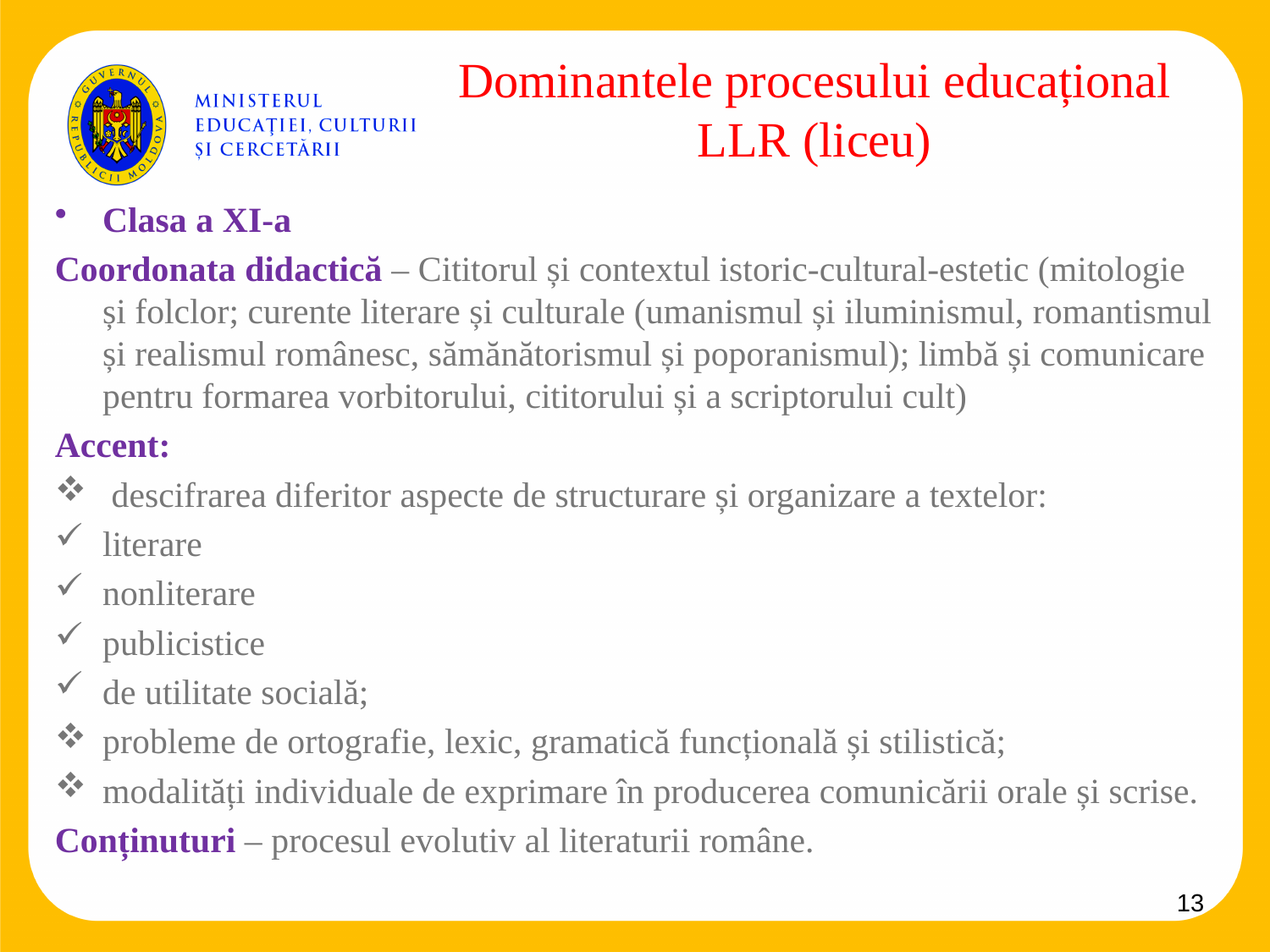

# Dominantele procesului educațional LLR (liceu)
Clasa a XI-a
Coordonata didactică – Cititorul și contextul istoric-cultural-estetic (mitologie și folclor; curente literare și culturale (umanismul și iluminismul, romantismul și realismul românesc, sămănătorismul și poporanismul); limbă și comunicare pentru formarea vorbitorului, cititorului și a scriptorului cult)
Accent:
 descifrarea diferitor aspecte de structurare și organizare a textelor:
literare
nonliterare
publicistice
de utilitate socială;
probleme de ortografie, lexic, gramatică funcțională și stilistică;
modalități individuale de exprimare în producerea comunicării orale și scrise.
Conținuturi – procesul evolutiv al literaturii române.
13